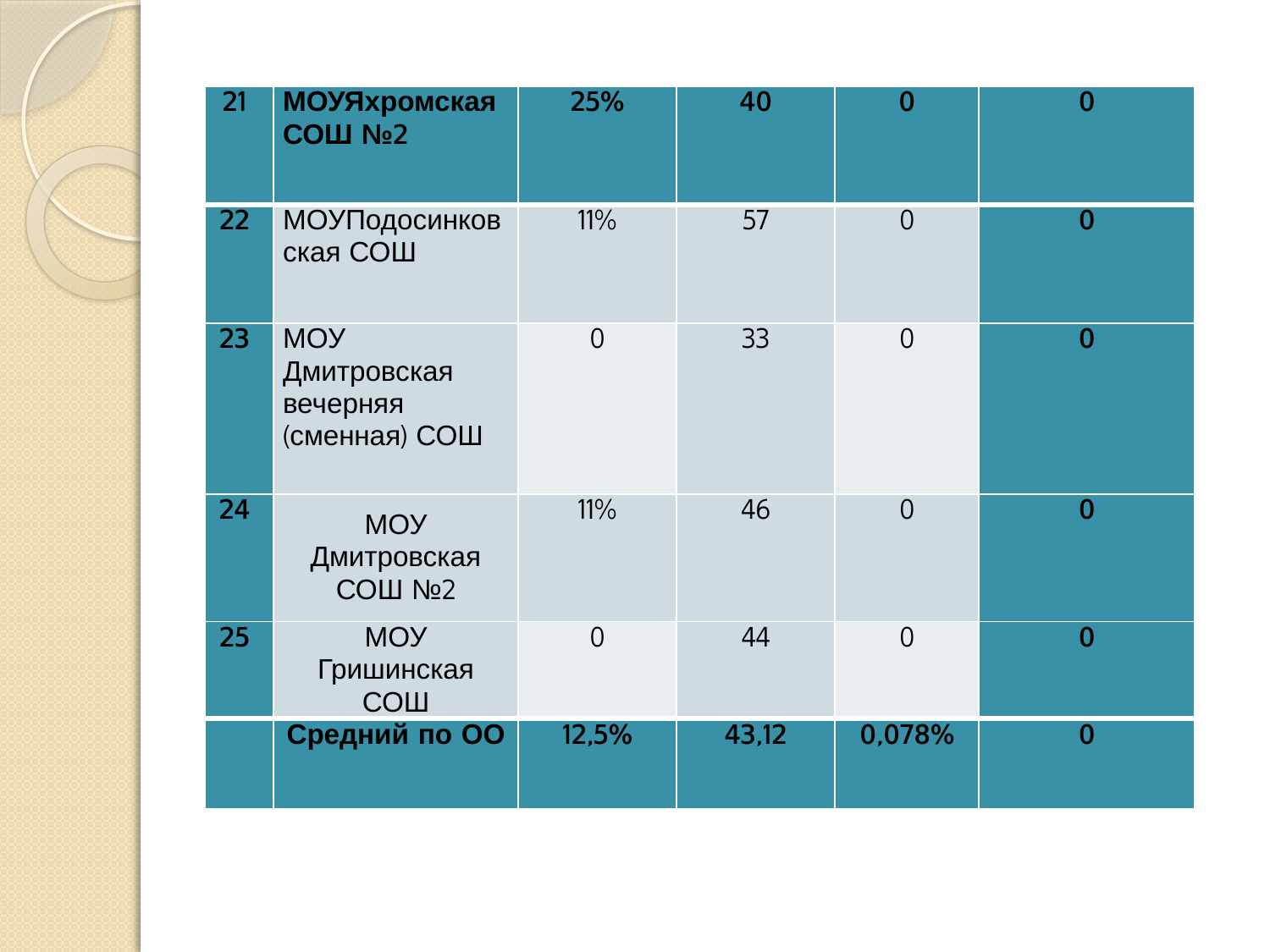

| 21 | МОУЯхромская СОШ №2 | 25% | 40 | 0 | 0 |
| --- | --- | --- | --- | --- | --- |
| 22 | МОУПодосинковская СОШ | 11% | 57 | 0 | 0 |
| 23 | МОУ Дмитровская вечерняя (сменная) СОШ | 0 | 33 | 0 | 0 |
| 24 | МОУ Дмитровская СОШ №2 | 11% | 46 | 0 | 0 |
| 25 | МОУ Гришинская СОШ | 0 | 44 | 0 | 0 |
|  | Средний по ОО | 12,5% | 43,12 | 0,078% | 0 |